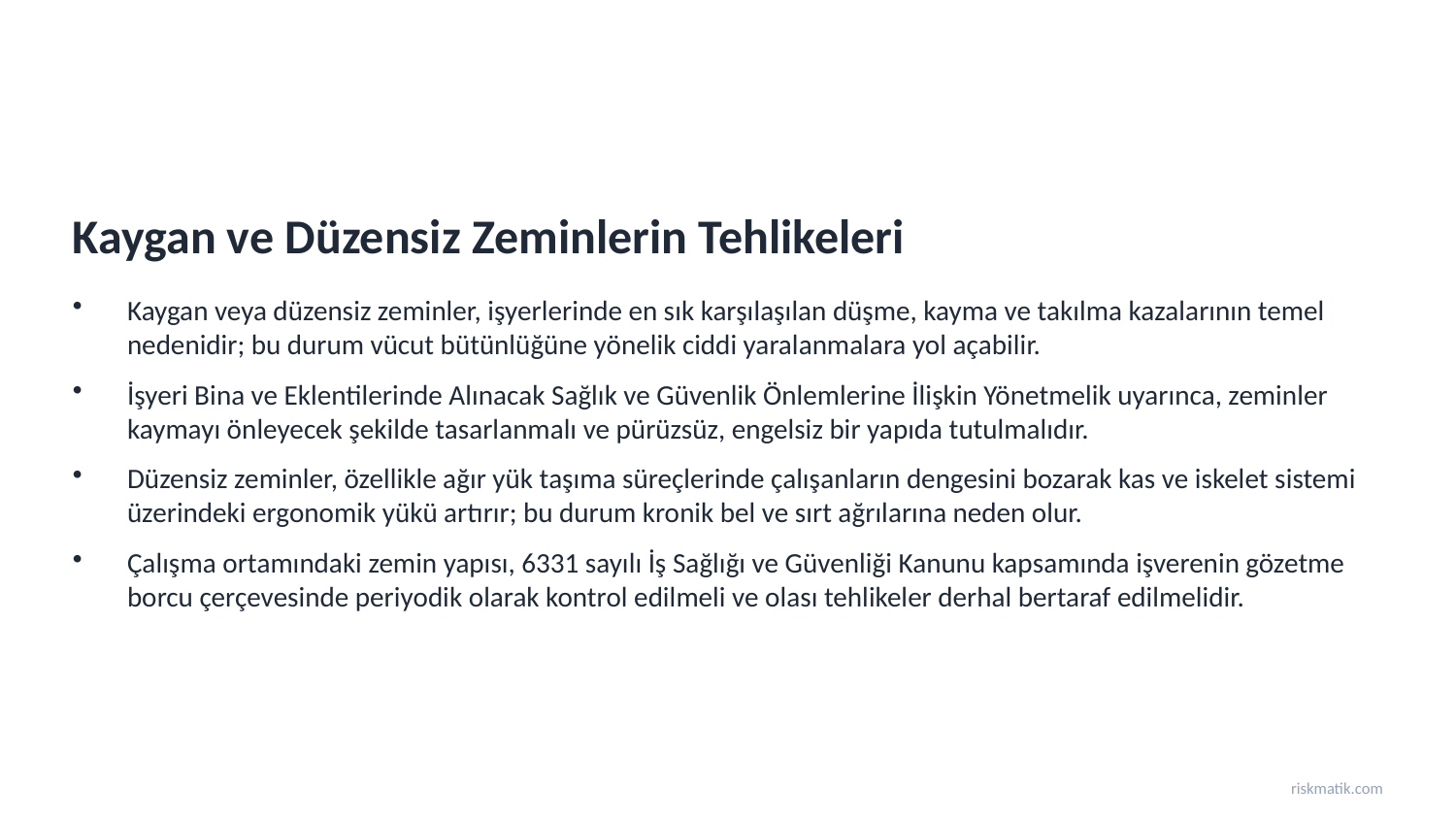

Kaygan ve Düzensiz Zeminlerin Tehlikeleri
Kaygan veya düzensiz zeminler, işyerlerinde en sık karşılaşılan düşme, kayma ve takılma kazalarının temel nedenidir; bu durum vücut bütünlüğüne yönelik ciddi yaralanmalara yol açabilir.
İşyeri Bina ve Eklentilerinde Alınacak Sağlık ve Güvenlik Önlemlerine İlişkin Yönetmelik uyarınca, zeminler kaymayı önleyecek şekilde tasarlanmalı ve pürüzsüz, engelsiz bir yapıda tutulmalıdır.
Düzensiz zeminler, özellikle ağır yük taşıma süreçlerinde çalışanların dengesini bozarak kas ve iskelet sistemi üzerindeki ergonomik yükü artırır; bu durum kronik bel ve sırt ağrılarına neden olur.
Çalışma ortamındaki zemin yapısı, 6331 sayılı İş Sağlığı ve Güvenliği Kanunu kapsamında işverenin gözetme borcu çerçevesinde periyodik olarak kontrol edilmeli ve olası tehlikeler derhal bertaraf edilmelidir.
riskmatik.com